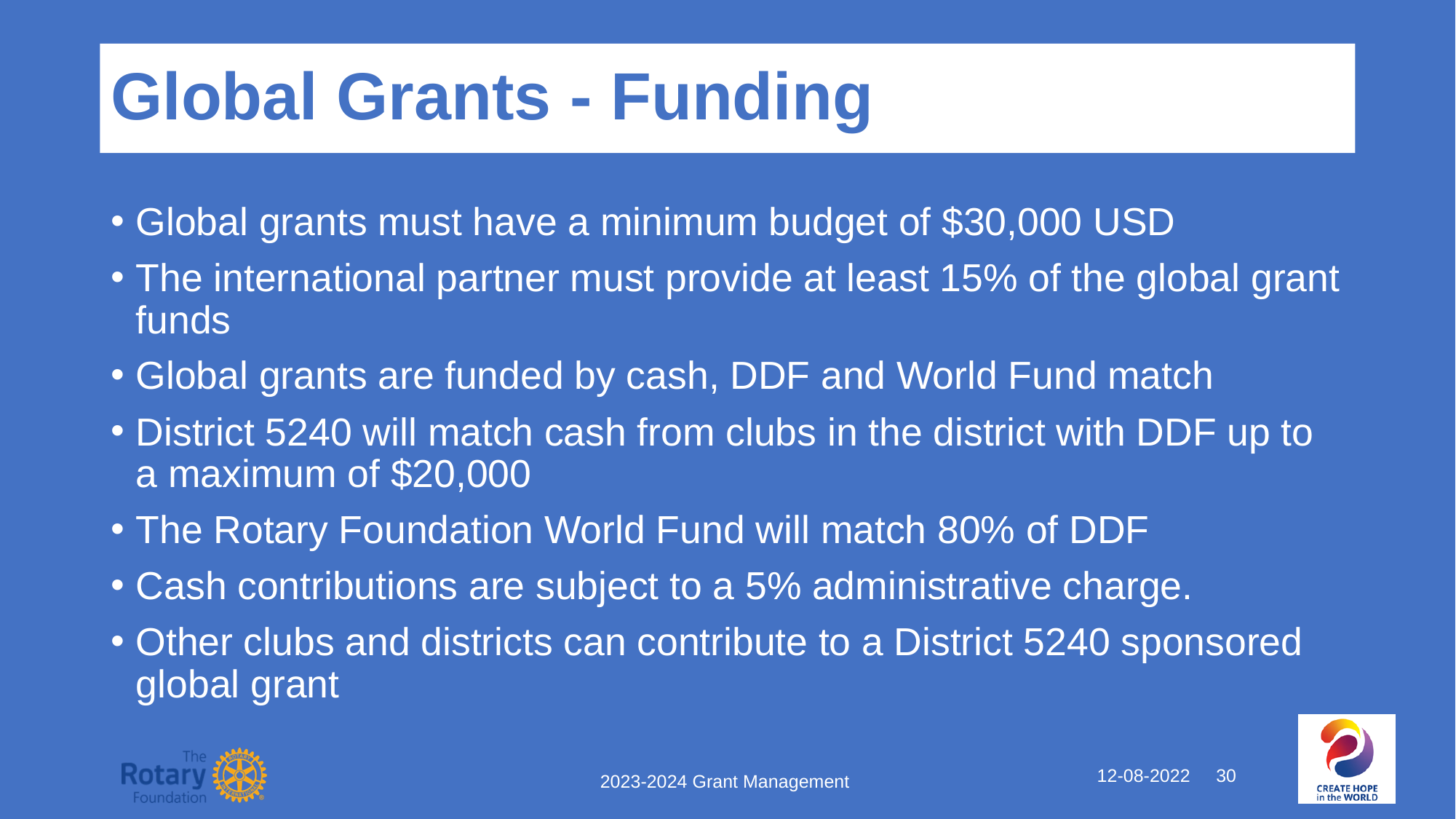

# Global Grants - Funding
Global grants must have a minimum budget of $30,000 USD
The international partner must provide at least 15% of the global grant funds
Global grants are funded by cash, DDF and World Fund match
District 5240 will match cash from clubs in the district with DDF up to a maximum of $20,000
The Rotary Foundation World Fund will match 80% of DDF
Cash contributions are subject to a 5% administrative charge.
Other clubs and districts can contribute to a District 5240 sponsored global grant
12-08-2022     30
2023-2024 Grant Management